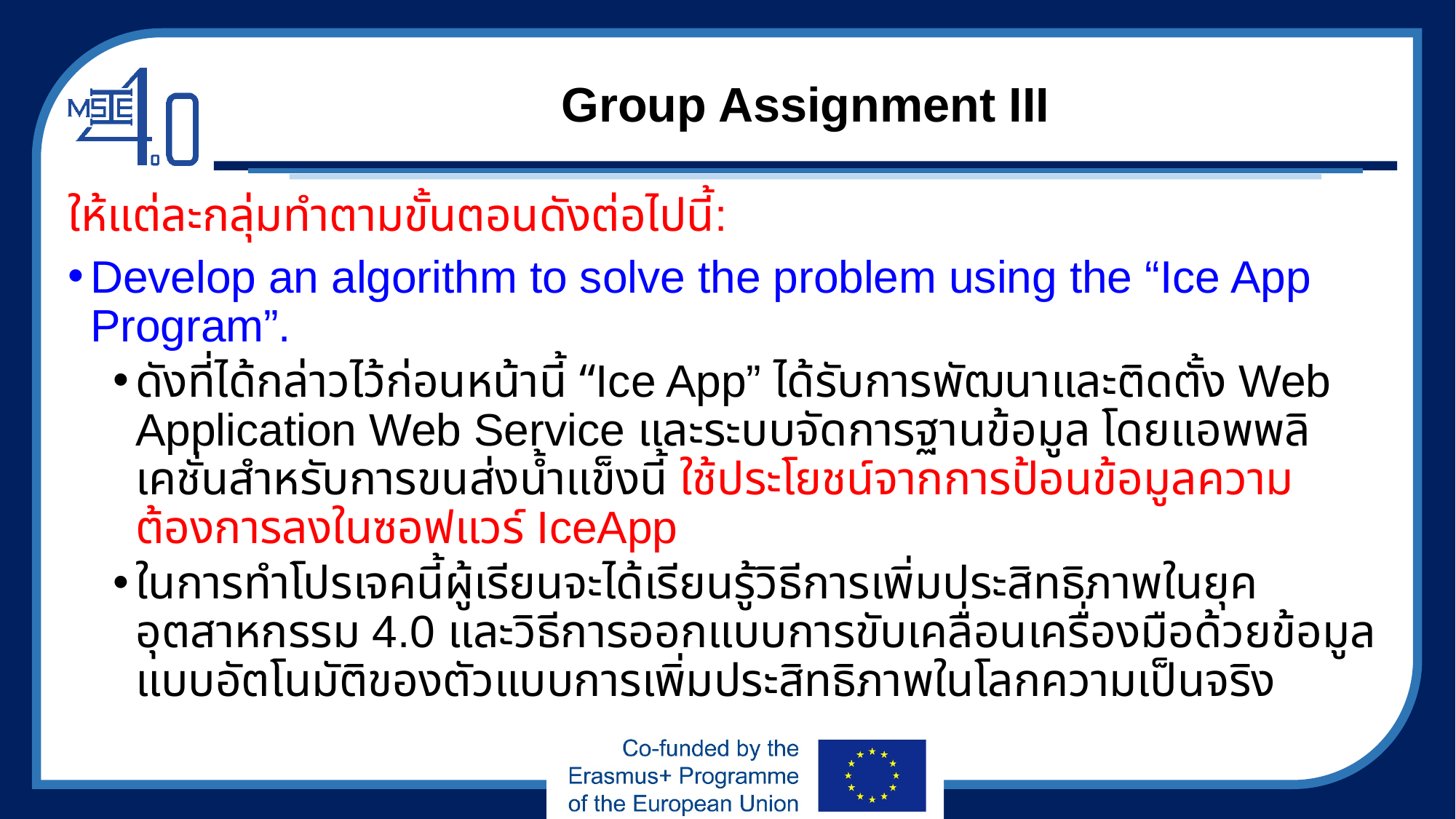

# Group Assignment III
ให้แต่ละกลุ่มทำตามขั้นตอนดังต่อไปนี้:
Develop an algorithm to solve the problem using the “Ice App Program”.
ดังที่ได้กล่าวไว้ก่อนหน้านี้ “Ice App” ได้รับการพัฒนาและติดตั้ง Web Application Web Service และระบบจัดการฐานข้อมูล โดยแอพพลิเคชั่นสำหรับการขนส่งน้ำแข็งนี้ ใช้ประโยชน์จากการป้อนข้อมูลความต้องการลงในซอฟแวร์ IceApp
ในการทำโปรเจคนี้ผู้เรียนจะได้เรียนรู้วิธีการเพิ่มประสิทธิภาพในยุคอุตสาหกรรม 4.0 และวิธีการออกแบบการขับเคลื่อนเครื่องมือด้วยข้อมูลแบบอัตโนมัติของตัวแบบการเพิ่มประสิทธิภาพในโลกความเป็นจริง